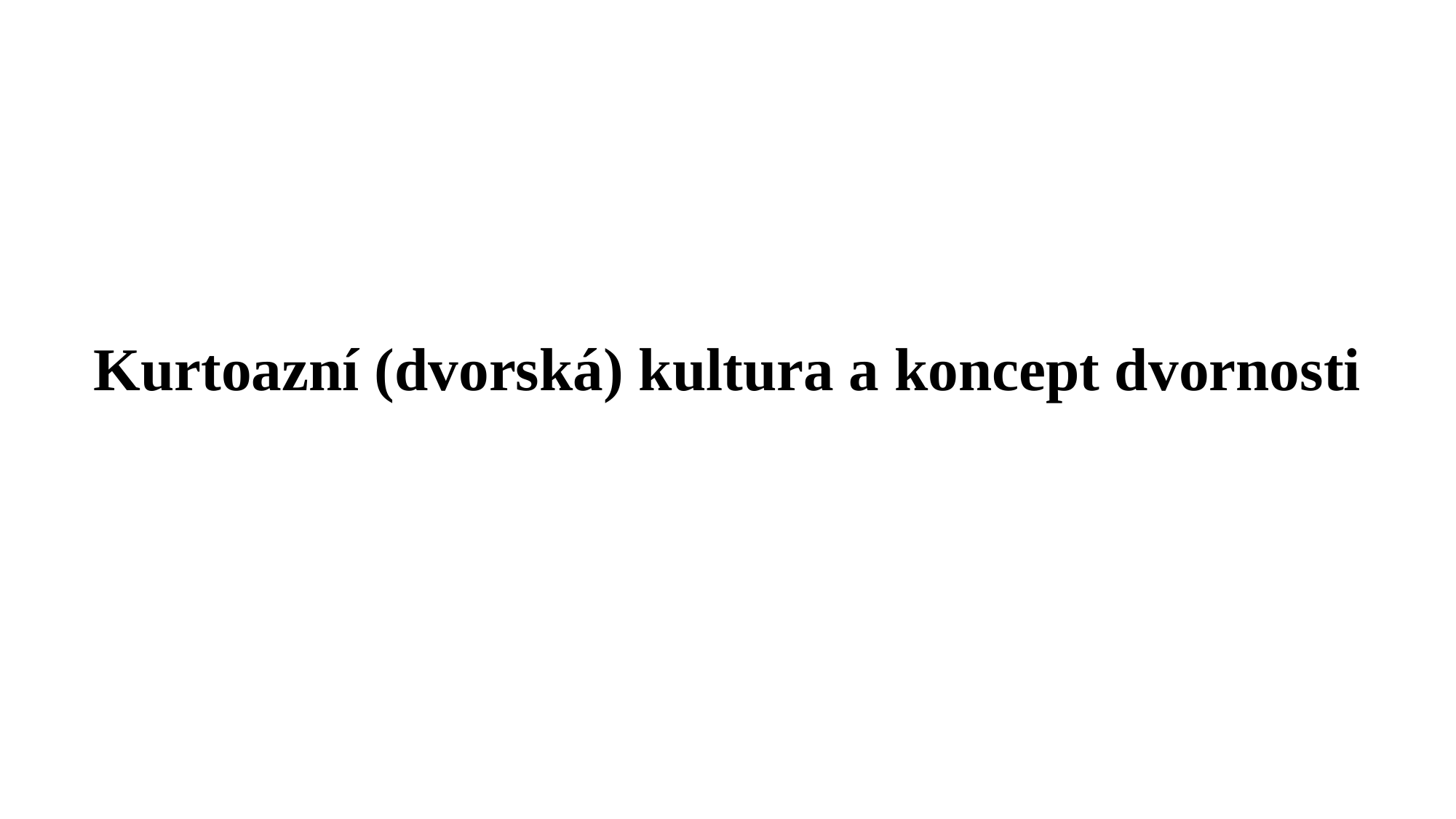

# Kurtoazní (dvorská) kultura a koncept dvornosti